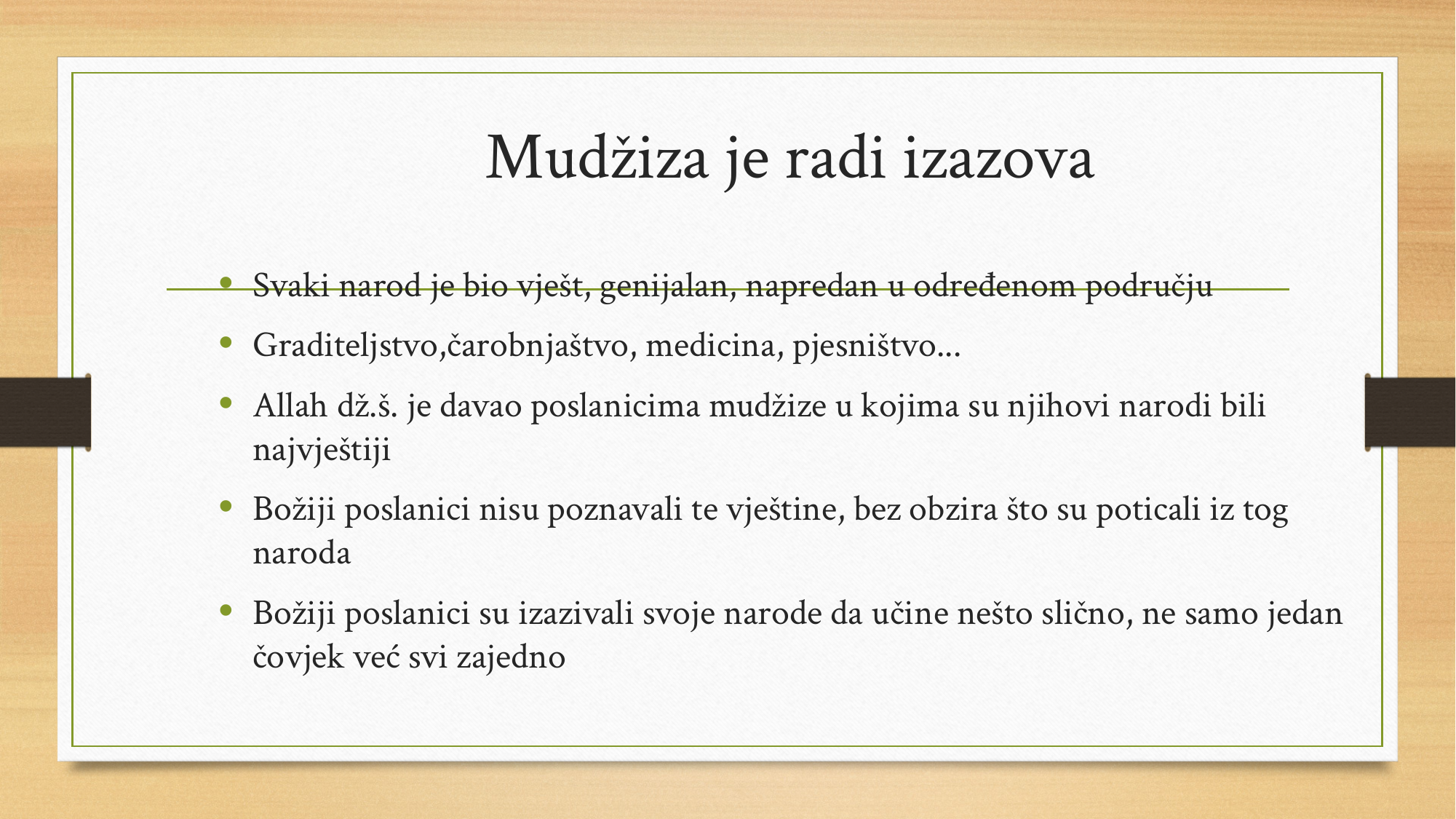

# Mudžiza je radi izazova
Svaki narod je bio vješt, genijalan, napredan u određenom području
Graditeljstvo,čarobnjaštvo, medicina, pjesništvo...
Allah dž.š. je davao poslanicima mudžize u kojima su njihovi narodi bili najvještiji
Božiji poslanici nisu poznavali te vještine, bez obzira što su poticali iz tog naroda
Božiji poslanici su izazivali svoje narode da učine nešto slično, ne samo jedan čovjek već svi zajedno